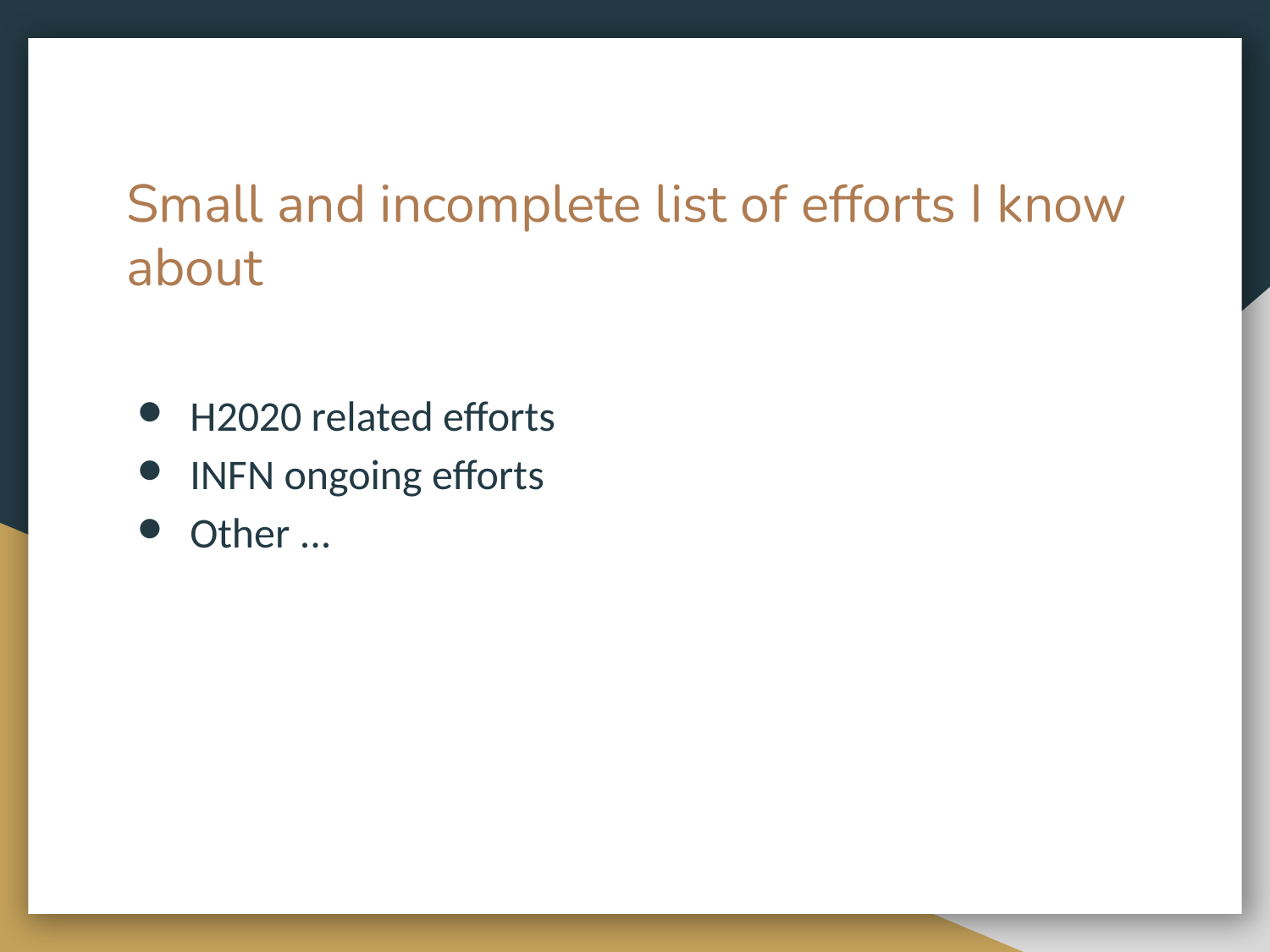

# Small and incomplete list of efforts I know about
H2020 related efforts
INFN ongoing efforts
Other ...